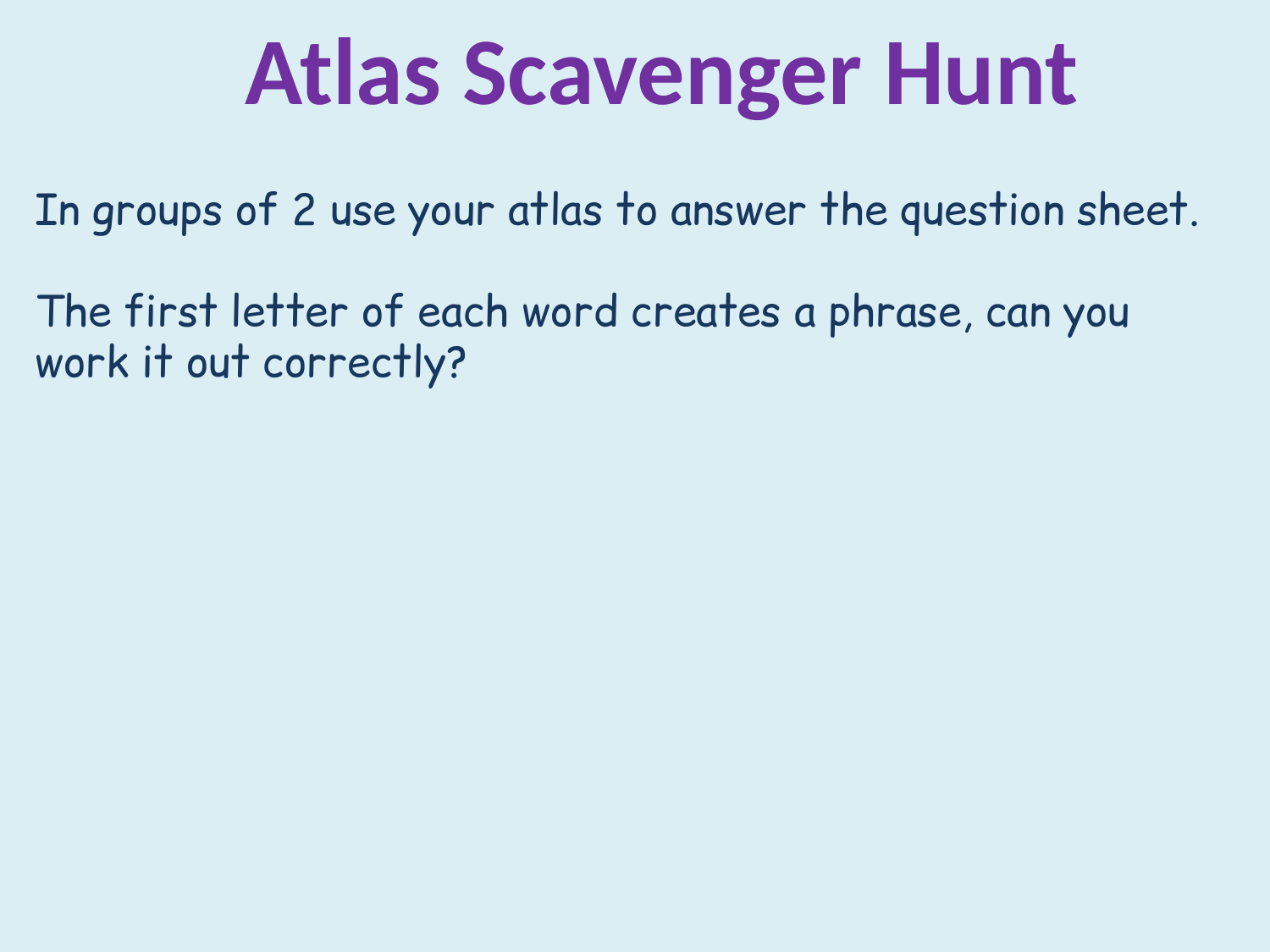

Atlas Scavenger Hunt

In groups of 2 use your atlas to answer the question sheet.

The first letter of each word creates a phrase, can you work it out correctly?